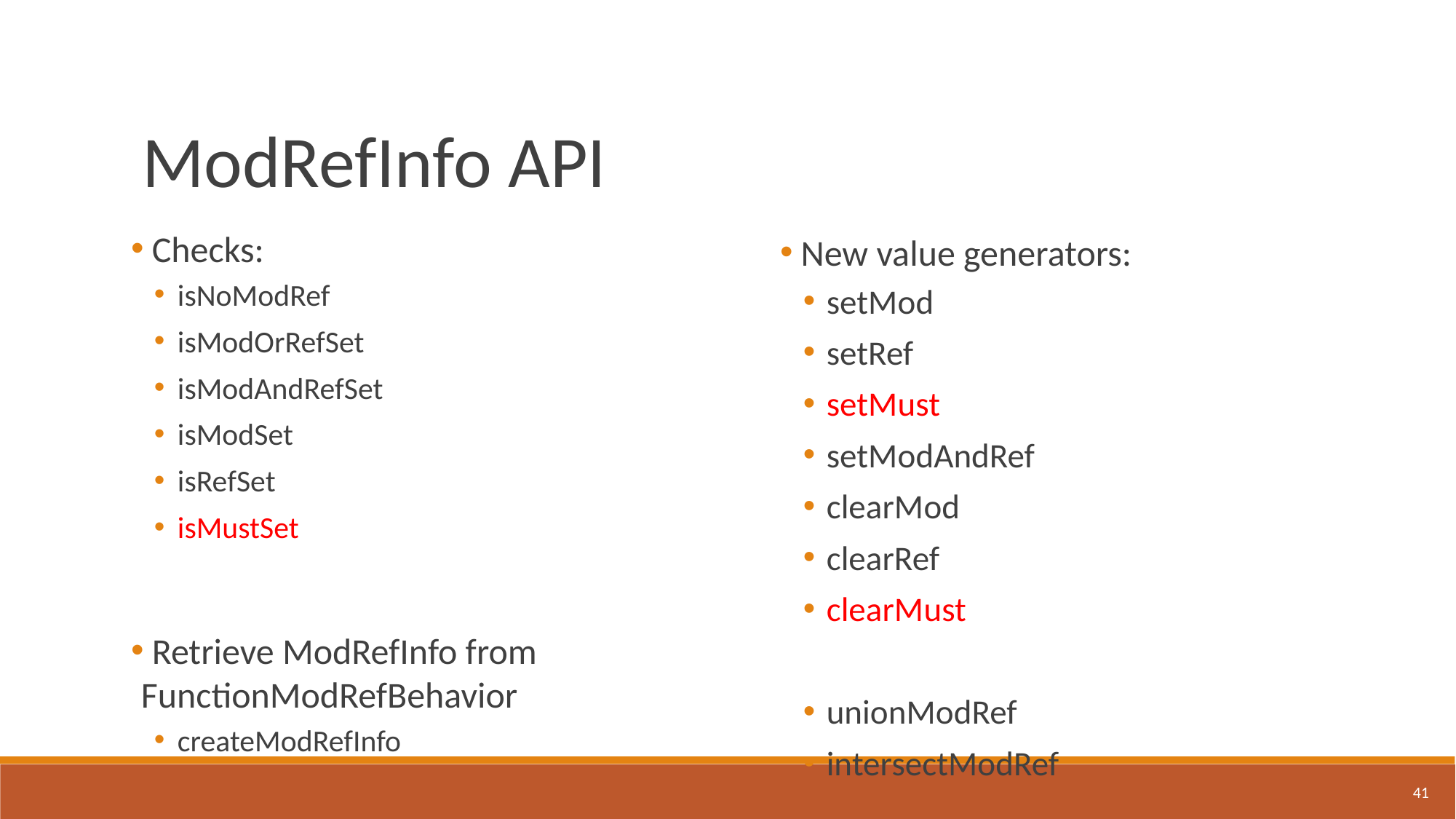

ModRefInfo API
 Checks:
isNoModRef
isModOrRefSet
isModAndRefSet
isModSet
isRefSet
isMustSet

 Retrieve ModRefInfo from FunctionModRefBehavior
createModRefInfo
 New value generators:
setMod
setRef
setMust
setModAndRef
clearMod
clearRef
clearMust

unionModRef
intersectModRef
41